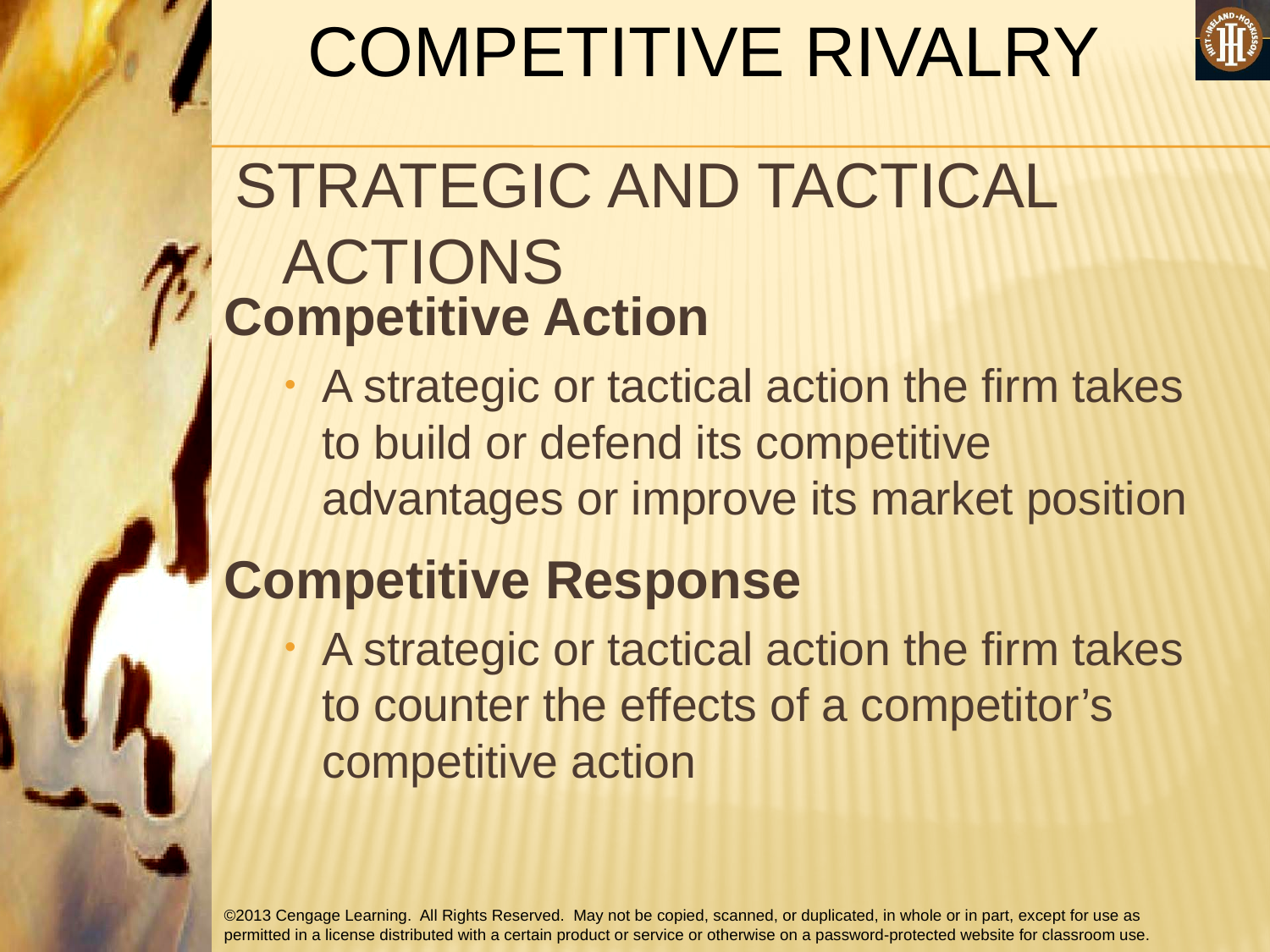

COMPETITIVE RIVALRY

STRATEGIC AND TACTICAL ACTIONS

Competitive Action
A strategic or tactical action the firm takes to build or defend its competitive advantages or improve its market position
Competitive Response
A strategic or tactical action the firm takes to counter the effects of a competitor’s competitive action